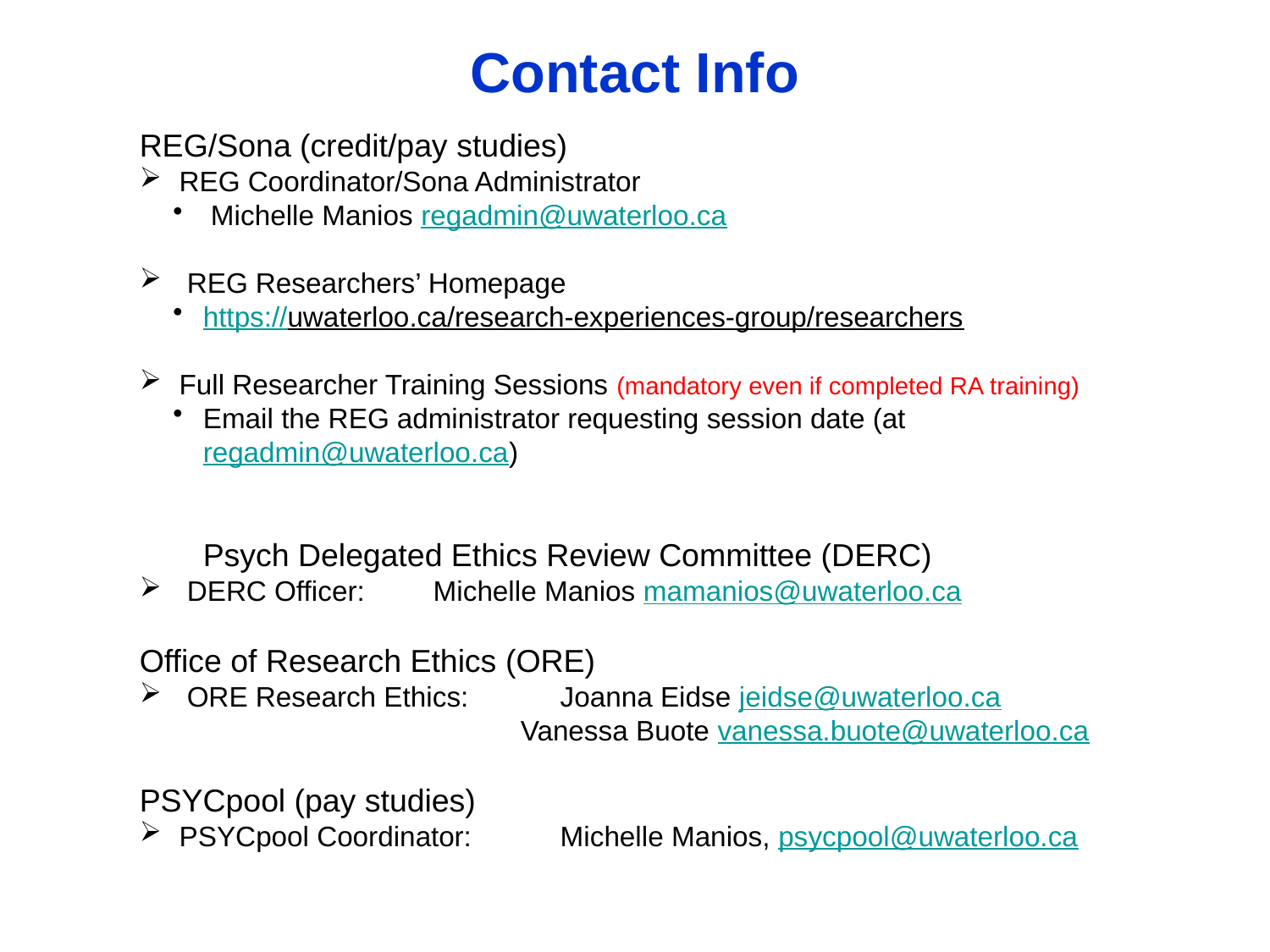

# Contact Info
REG/Sona (credit/pay studies)
REG Coordinator/Sona Administrator
 Michelle Manios regadmin@uwaterloo.ca

 REG Researchers’ Homepage
https://uwaterloo.ca/research-experiences-group/researchers

Full Researcher Training Sessions (mandatory even if completed RA training)
Email the REG administrator requesting session date (at regadmin@uwaterloo.ca)

Psych Delegated Ethics Review Committee (DERC)
 DERC Officer:	Michelle Manios mamanios@uwaterloo.ca

Office of Research Ethics (ORE)
 ORE Research Ethics:  	Joanna Eidse jeidse@uwaterloo.ca
			Vanessa Buote vanessa.buote@uwaterloo.ca

PSYCpool (pay studies)
PSYCpool Coordinator:	Michelle Manios, psycpool@uwaterloo.ca